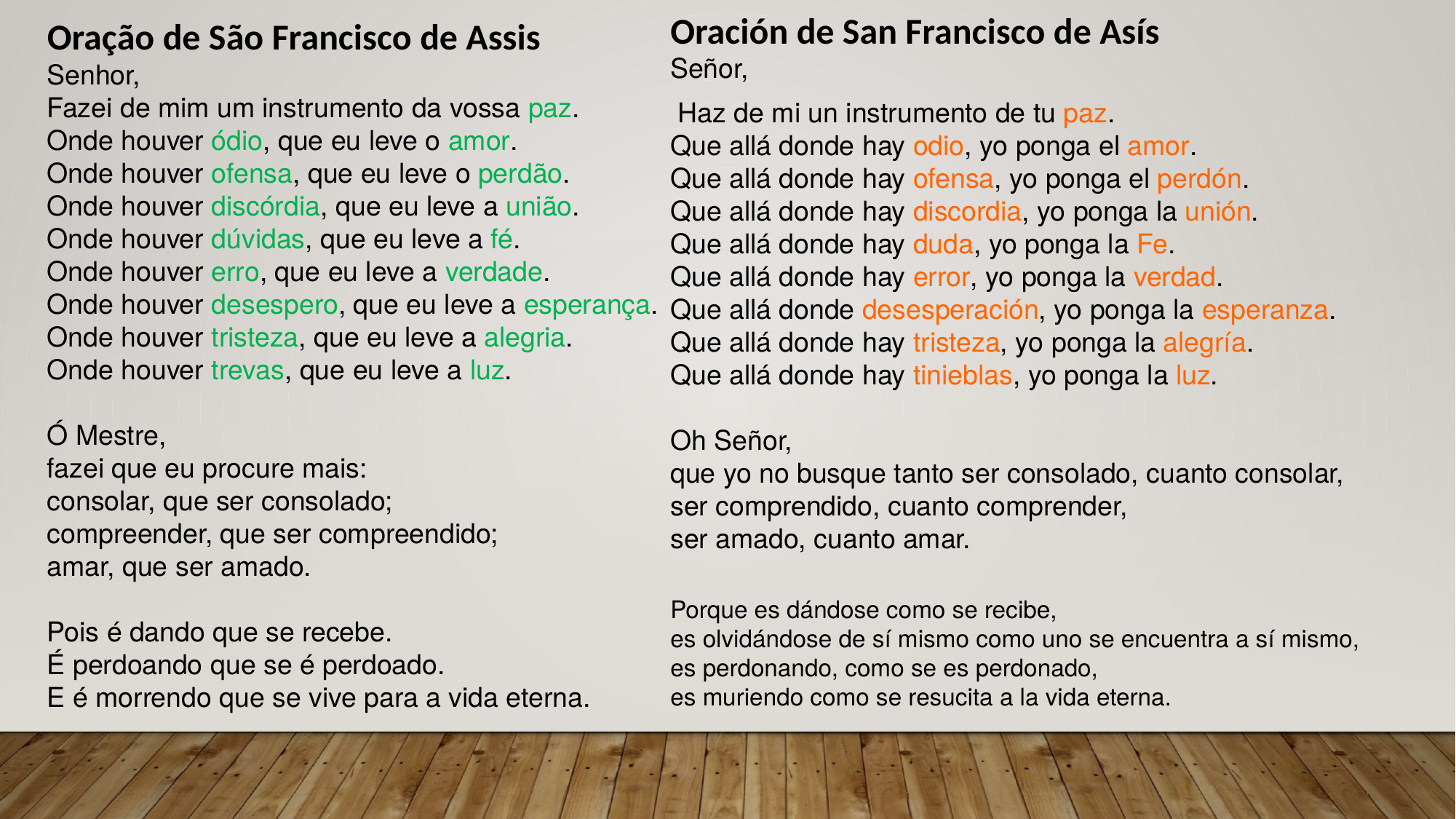

Oração de São Francisco de Assis
Senhor,
Fazei de mim um instrumento da vossa paz.
Onde houver ódio, que eu leve o amor.
Onde houver ofensa, que eu leve o perdão.
Onde houver discórdia, que eu leve a união.
Onde houver dúvidas, que eu leve a fé.
Onde houver erro, que eu leve a verdade.
Onde houver desespero, que eu leve a esperança.
Onde houver tristeza, que eu leve a alegria.
Onde houver trevas, que eu leve a luz.

Ó Mestre,
fazei que eu procure mais:
consolar, que ser consolado;
compreender, que ser compreendido;
amar, que ser amado.

Pois é dando que se recebe.
É perdoando que se é perdoado.
E é morrendo que se vive para a vida eterna.
Oración de San Francisco de Asís
Señor,
 Haz de mi un instrumento de tu paz.
Que allá donde hay odio, yo ponga el amor.
Que allá donde hay ofensa, yo ponga el perdón.
Que allá donde hay discordia, yo ponga la unión.
Que allá donde hay duda, yo ponga la Fe.
Que allá donde hay error, yo ponga la verdad.
Que allá donde desesperación, yo ponga la esperanza.
Que allá donde hay tristeza, yo ponga la alegría.
Que allá donde hay tinieblas, yo ponga la luz.
Oh Señor,
que yo no busque tanto ser consolado, cuanto consolar,
ser comprendido, cuanto comprender,
ser amado, cuanto amar.
Porque es dándose como se recibe, 
es olvidándose de sí mismo como uno se encuentra a sí mismo, 
es perdonando, como se es perdonado, 
es muriendo como se resucita a la vida eterna.